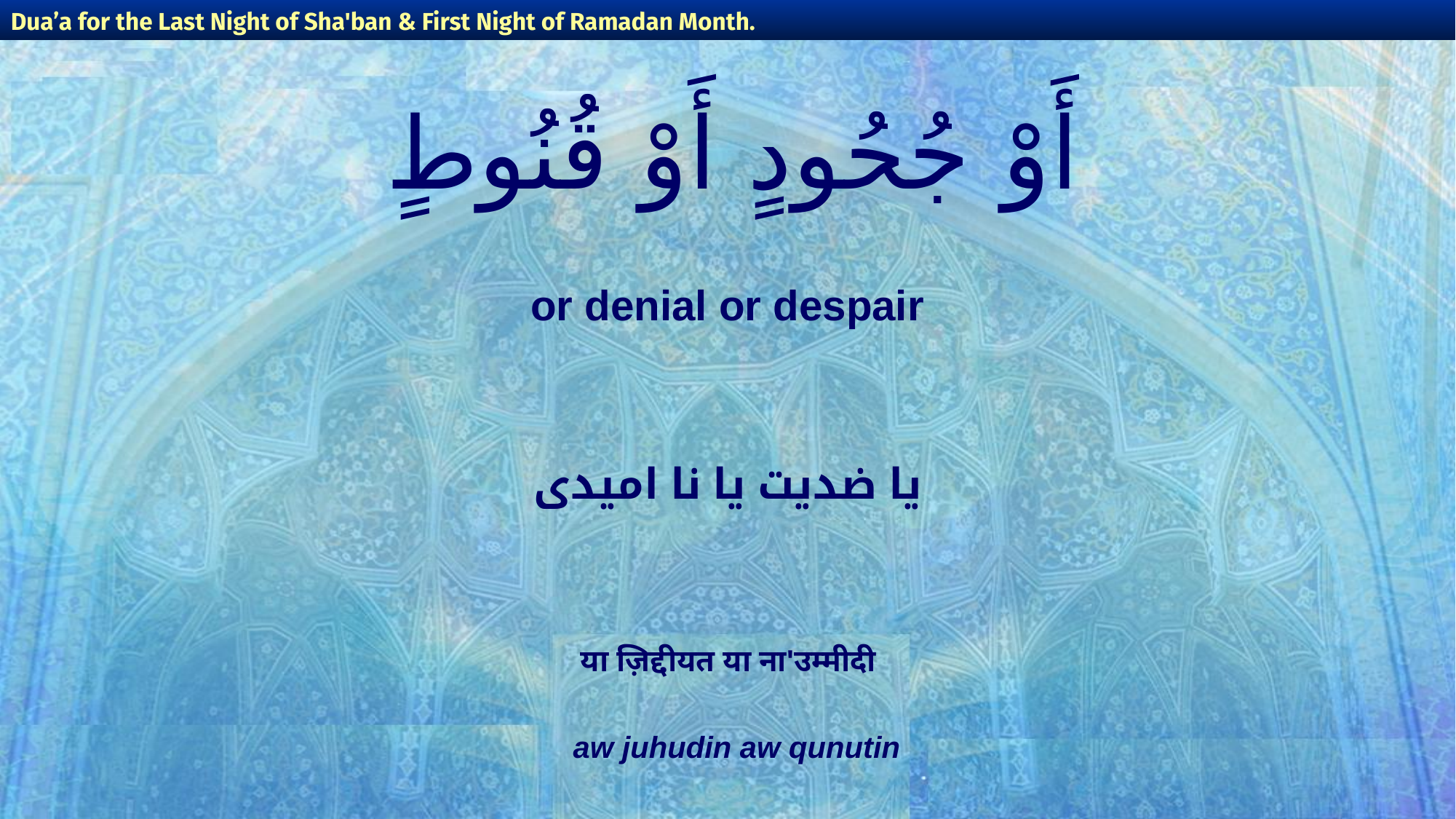

Dua’a for the Last Night of Sha'ban & First Night of Ramadan Month.
Dua’a for the Last Night of Sha'ban & First Night of Ramadan Month.
# أَوْ جُحُودٍ أَوْ قُنُوطٍ
or denial or despair

یا ضدیت یا نا امیدی
या ज़िद्दीयत या ना'उम्मीदी
aw juhudin aw qunutin